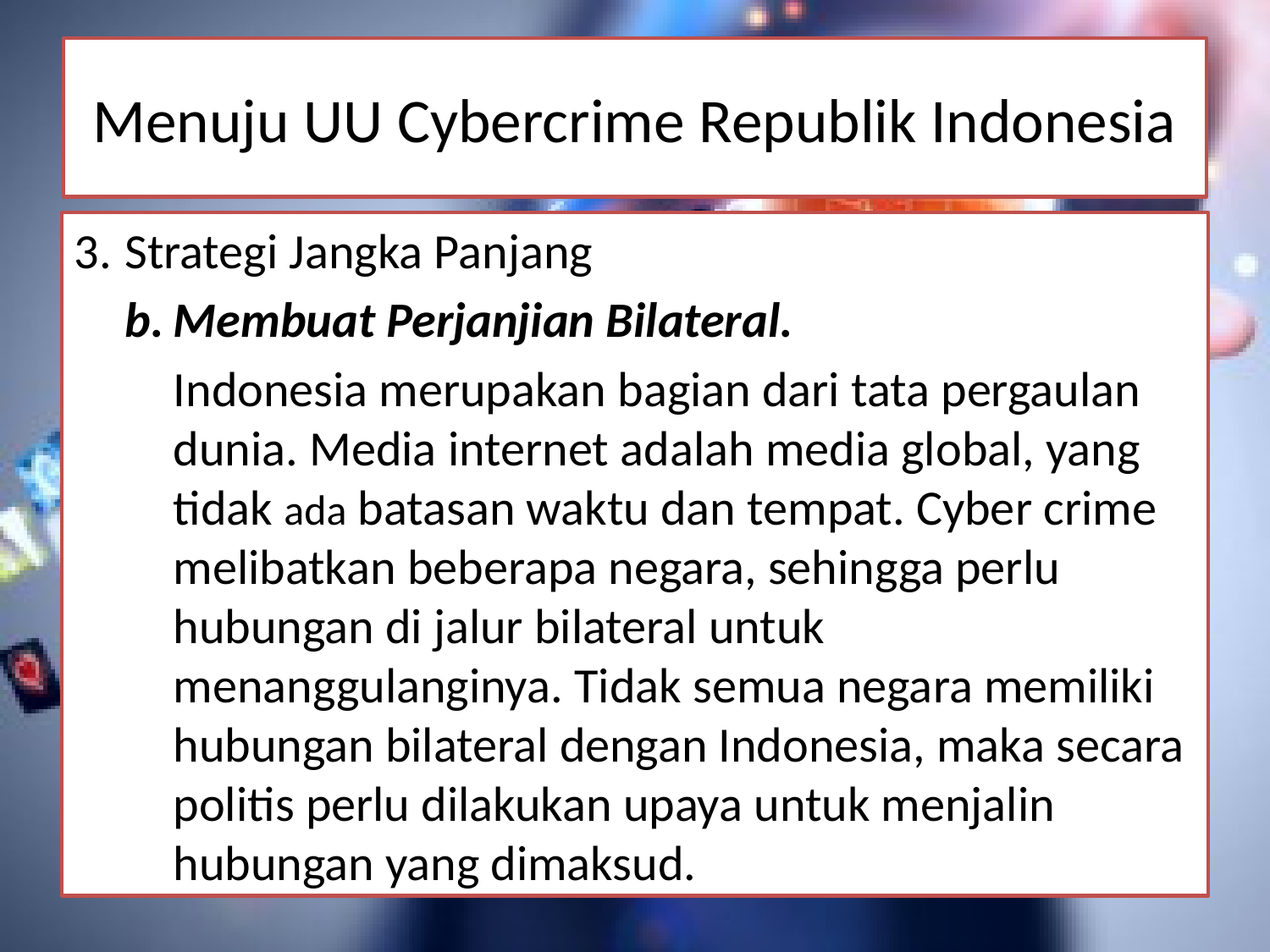

# Menuju UU Cybercrime Republik Indonesia
3. 	Strategi Jangka Panjang
Membuat Perjanjian Bilateral.
Indonesia merupakan bagian dari tata pergaulan dunia. Media internet adalah media global, yang tidak ada batasan waktu dan tempat. Cyber crime melibatkan beberapa negara, sehingga perlu hubungan di jalur bilateral untuk menanggulanginya. Tidak semua negara memiliki hubungan bilateral dengan Indonesia, maka secara politis perlu dilakukan upaya untuk menjalin hubungan yang dimaksud.